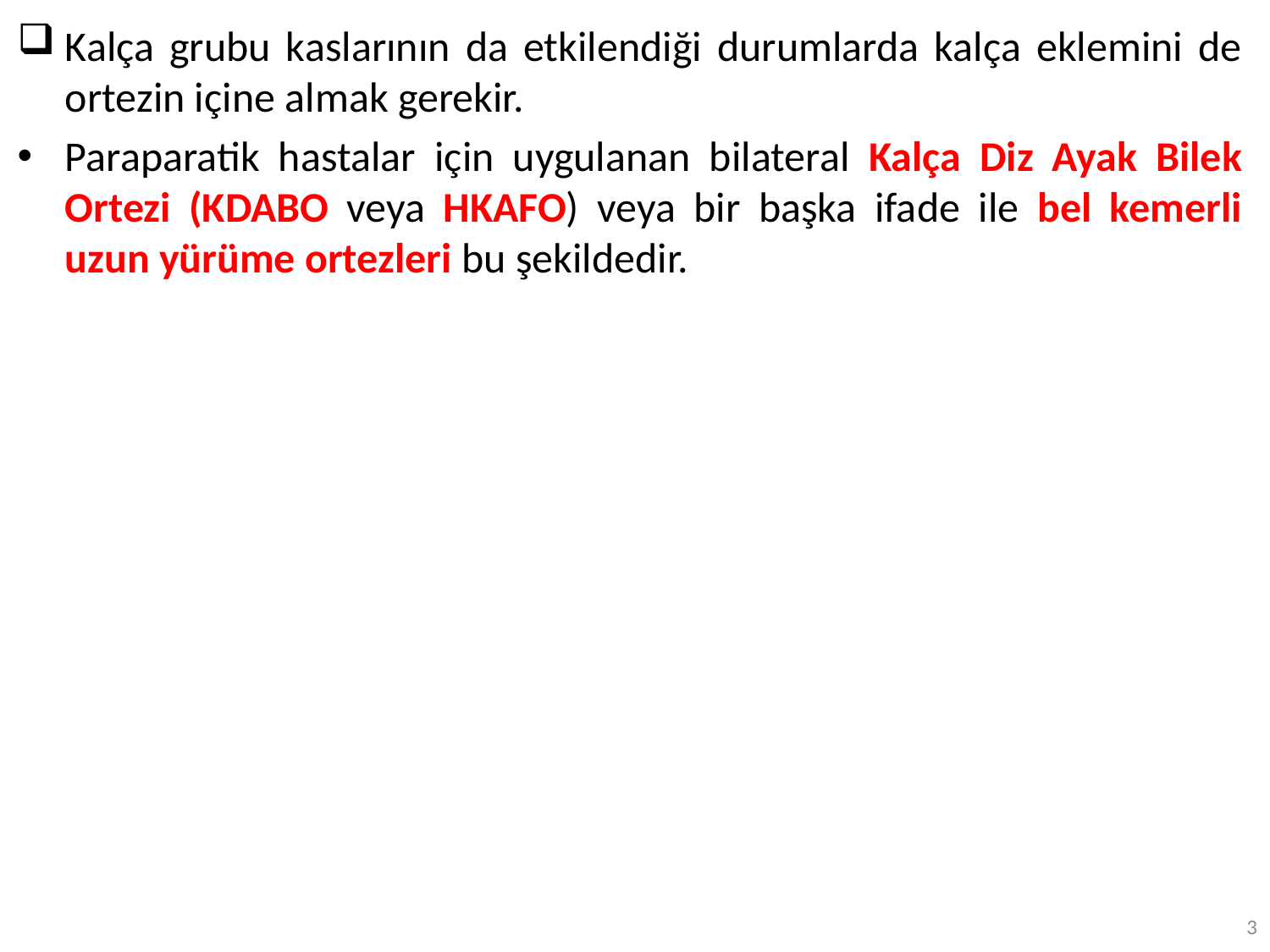

Kalça grubu kaslarının da etkilendiği durumlarda kalça eklemini de ortezin içine almak gerekir.
Paraparatik hastalar için uygulanan bilateral Kalça Diz Ayak Bilek Ortezi (KDABO veya HKAFO) veya bir başka ifade ile bel kemerli uzun yürüme ortezleri bu şekildedir.
3